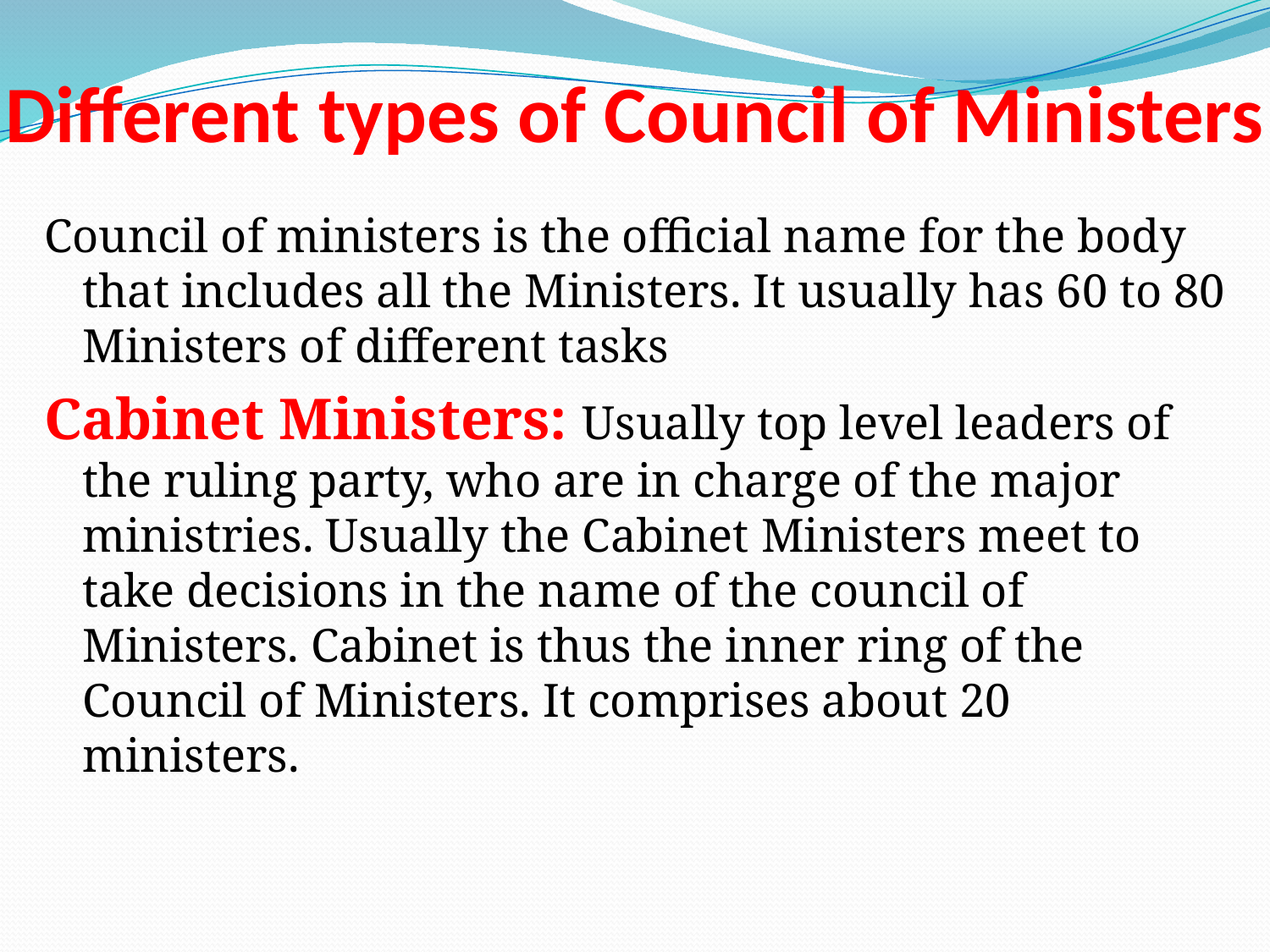

# Different types of Council of Ministers
Council of ministers is the official name for the body that includes all the Ministers. It usually has 60 to 80 Ministers of different tasks
Cabinet Ministers: Usually top level leaders of the ruling party, who are in charge of the major ministries. Usually the Cabinet Ministers meet to take decisions in the name of the council of Ministers. Cabinet is thus the inner ring of the Council of Ministers. It comprises about 20 ministers.